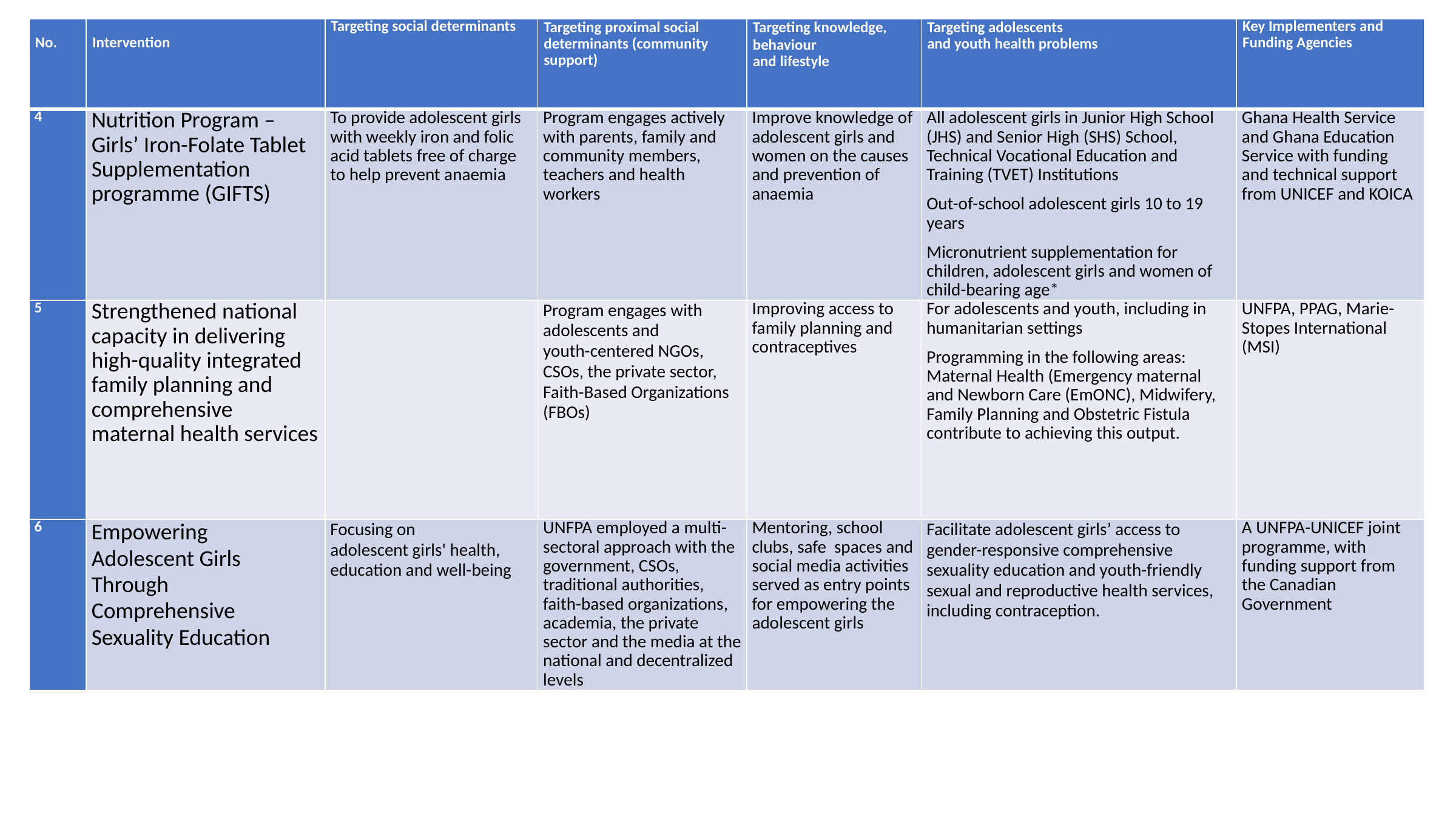

9/6/23
13
| No. | Intervention | Targeting social determinants | Targeting proximal social determinants (community support) | Targeting knowledge, behaviour and lifestyle | Targeting adolescents and youth health problems | Key Implementers and Funding Agencies |
| --- | --- | --- | --- | --- | --- | --- |
| 4 | Nutrition Program – Girls’ Iron-Folate Tablet Supplementation programme (GIFTS) | To provide adolescent girls with weekly iron and folic acid tablets free of charge to help prevent anaemia | Program engages actively with parents, family and community members, teachers and health workers | Improve knowledge of adolescent girls and women on the causes and prevention of anaemia | All adolescent girls in Junior High School (JHS) and Senior High (SHS) School, Technical Vocational Education and Training (TVET) Institutions Out-of-school adolescent girls 10 to 19 years Micronutrient supplementation for children, adolescent girls and women of child-bearing age\* | Ghana Health Service and Ghana Education Service with funding and technical support from UNICEF and KOICA |
| 5 | Strengthened national capacity in delivering high-quality integrated family planning and comprehensive maternal health services |  | Program engages with adolescents and youth-centered NGOs, CSOs, the private sector, Faith-Based Organizations (FBOs) | Improving access to family planning and contraceptives | For adolescents and youth, including in humanitarian settings Programming in the following areas: Maternal Health (Emergency maternal and Newborn Care (EmONC), Midwifery, Family Planning and Obstetric Fistula contribute to achieving this output. | UNFPA, PPAG, Marie-Stopes International (MSI) |
| 6 | Empowering Adolescent Girls Through Comprehensive Sexuality Education | Focusing on adolescent girls' health, education and well-being | UNFPA employed a multi-sectoral approach with the government, CSOs, traditional authorities, faith-based organizations, academia, the private sector and the media at the national and decentralized levels | Mentoring, school clubs, safe spaces and social media activities served as entry points for empowering the adolescent girls | Facilitate adolescent girls’ access to gender-responsive comprehensive sexuality education and youth-friendly sexual and reproductive health services, including contraception. | A UNFPA-UNICEF joint programme, with funding support from the Canadian Government |